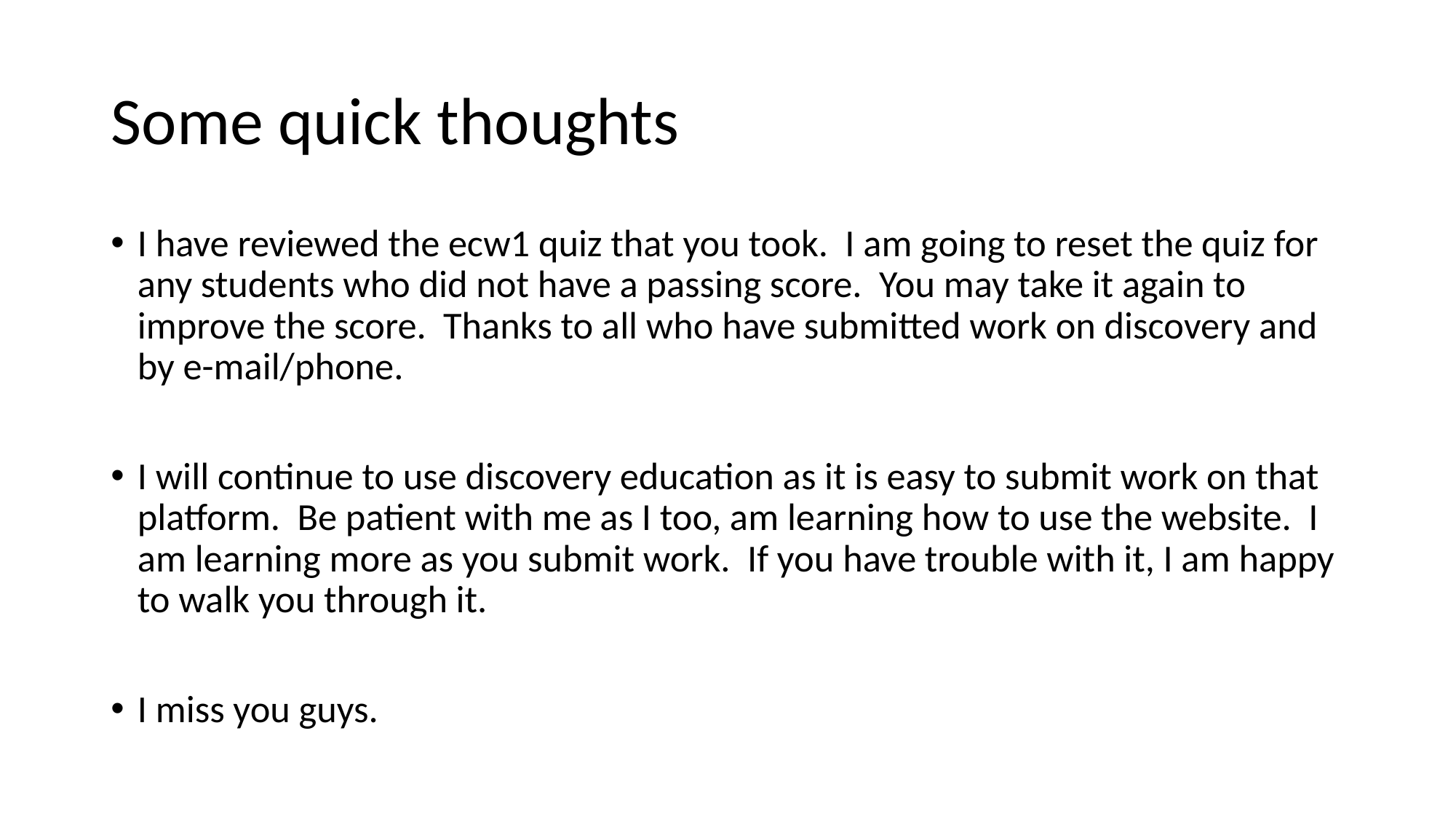

# Some quick thoughts
I have reviewed the ecw1 quiz that you took.  I am going to reset the quiz for any students who did not have a passing score.  You may take it again to improve the score.  Thanks to all who have submitted work on discovery and by e-mail/phone.

I will continue to use discovery education as it is easy to submit work on that platform.  Be patient with me as I too, am learning how to use the website.  I am learning more as you submit work.  If you have trouble with it, I am happy to walk you through it.

I miss you guys.